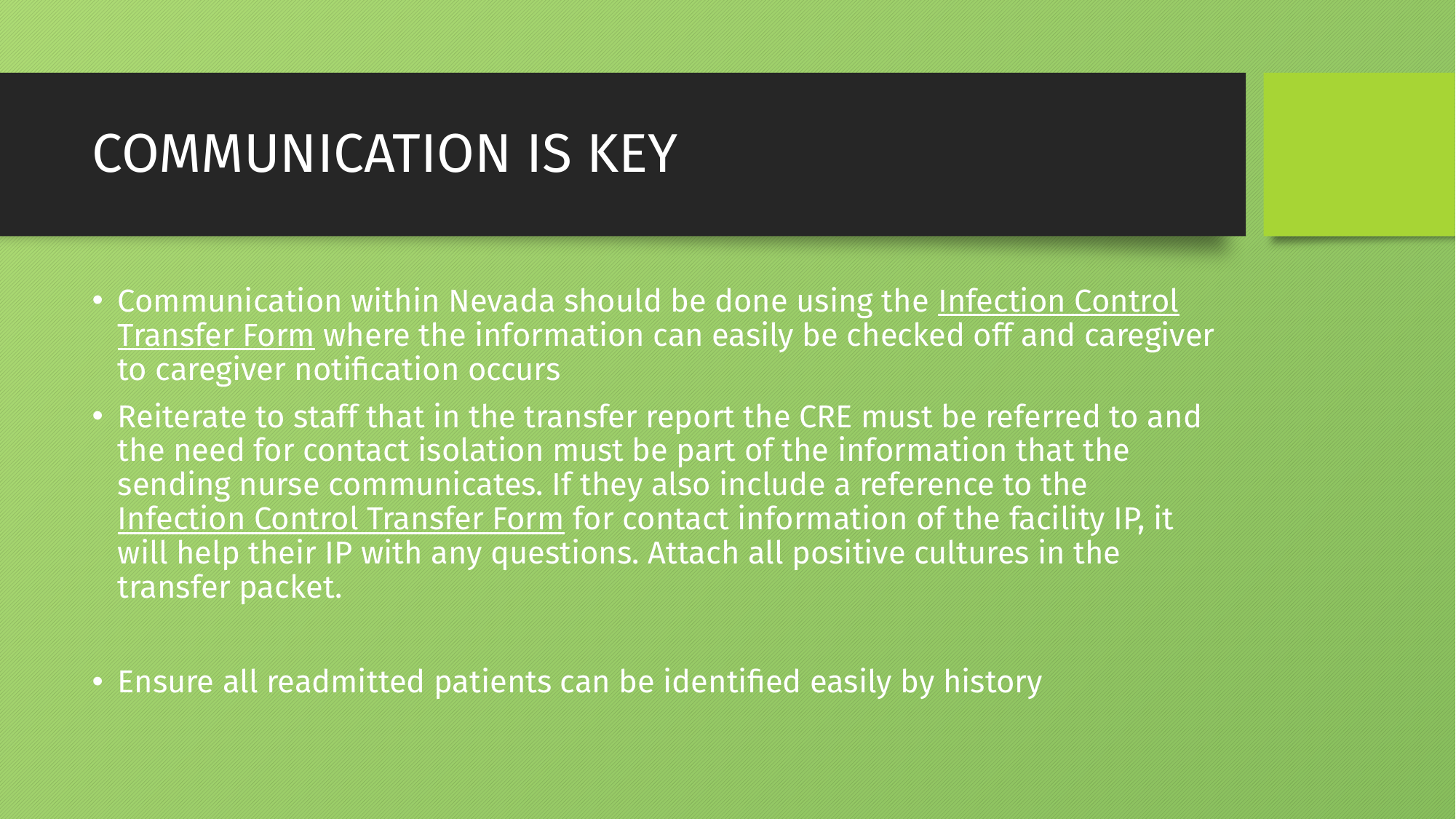

# COMMUNICATION IS KEY
Communication within Nevada should be done using the Infection Control Transfer Form where the information can easily be checked off and caregiver to caregiver notification occurs
Reiterate to staff that in the transfer report the CRE must be referred to and the need for contact isolation must be part of the information that the sending nurse communicates. If they also include a reference to the Infection Control Transfer Form for contact information of the facility IP, it will help their IP with any questions. Attach all positive cultures in the transfer packet.

Ensure all readmitted patients can be identified easily by history